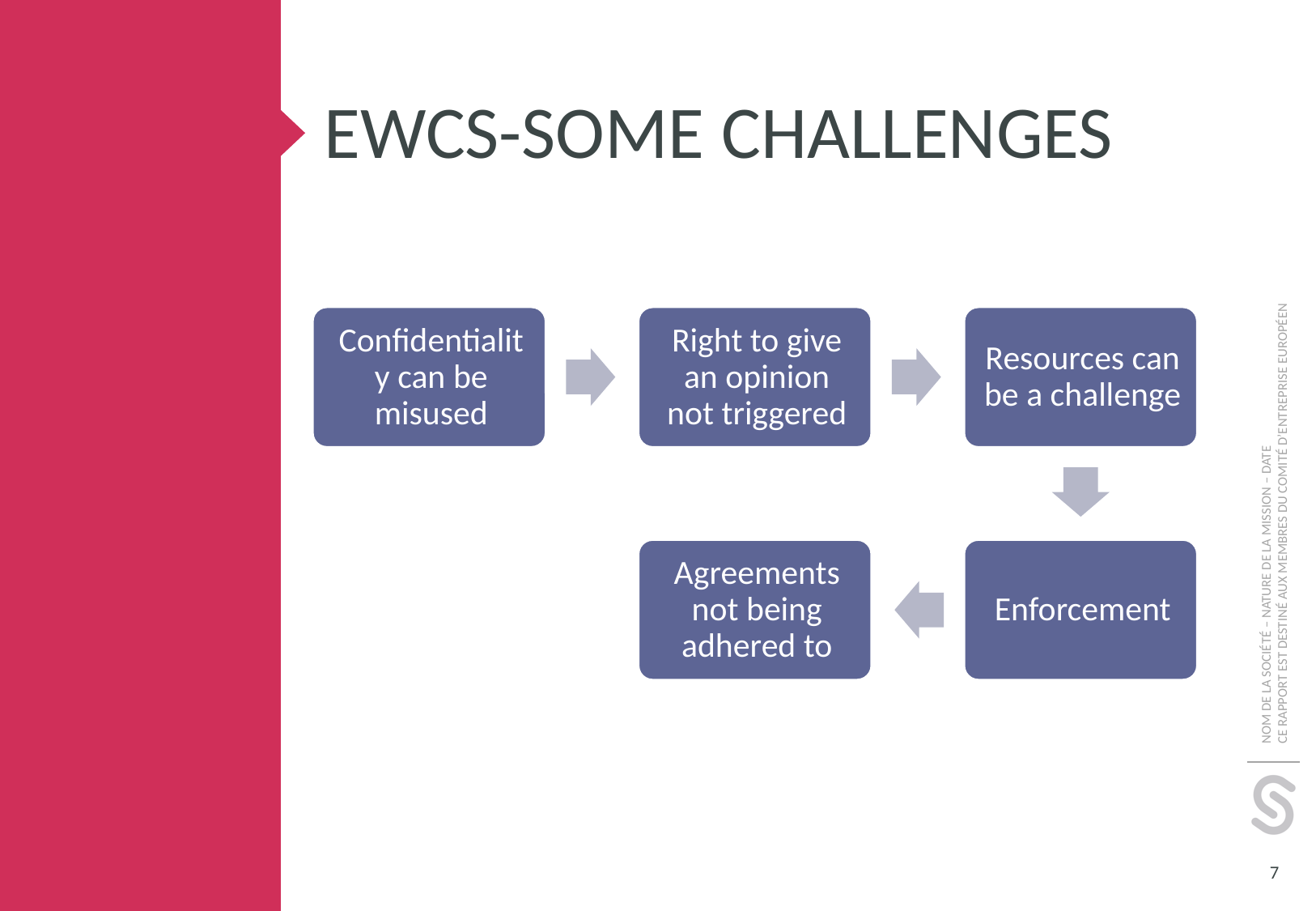

# EWCs-some challenges
Confidentiality can be misused

Right to give an opinion not triggered

Resources can be a challenge

Enforcement

Agreements not being adhered to